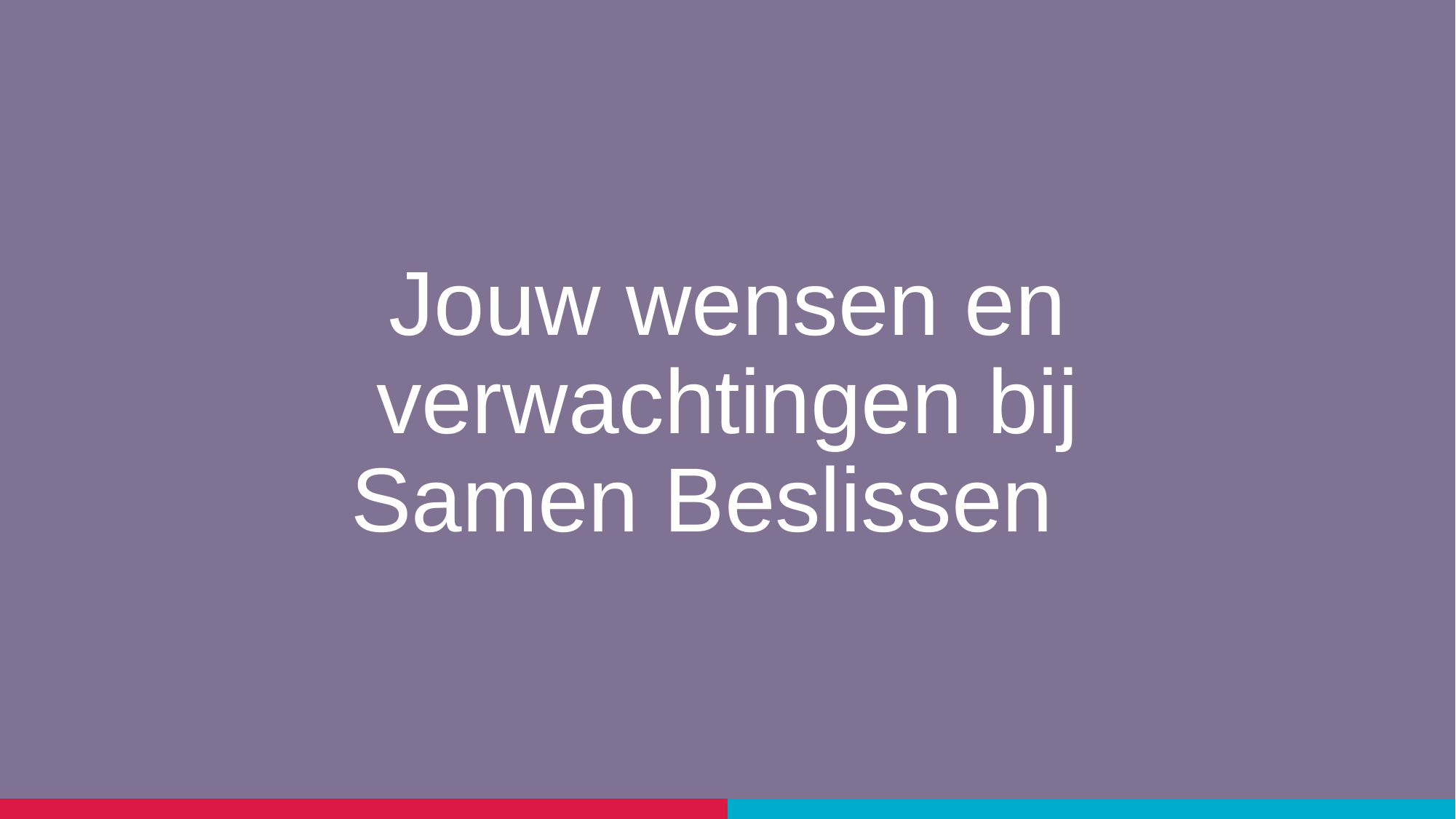

# Jouw wensen en verwachtingen bij Samen Beslissen